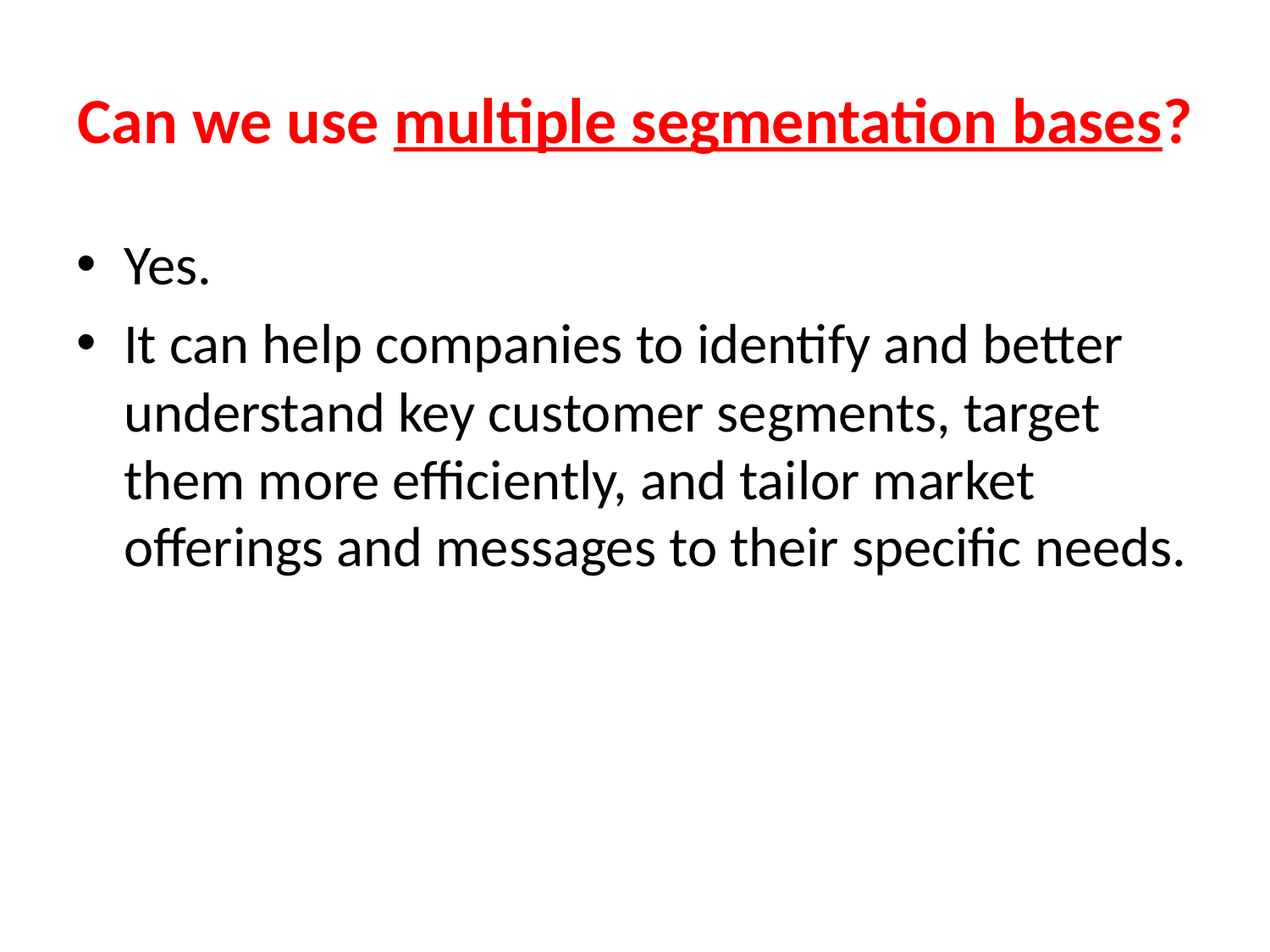

# Can we use multiple segmentation bases?
Yes.
It can help companies to identify and better understand key customer segments, target them more efficiently, and tailor market offerings and messages to their specific needs.